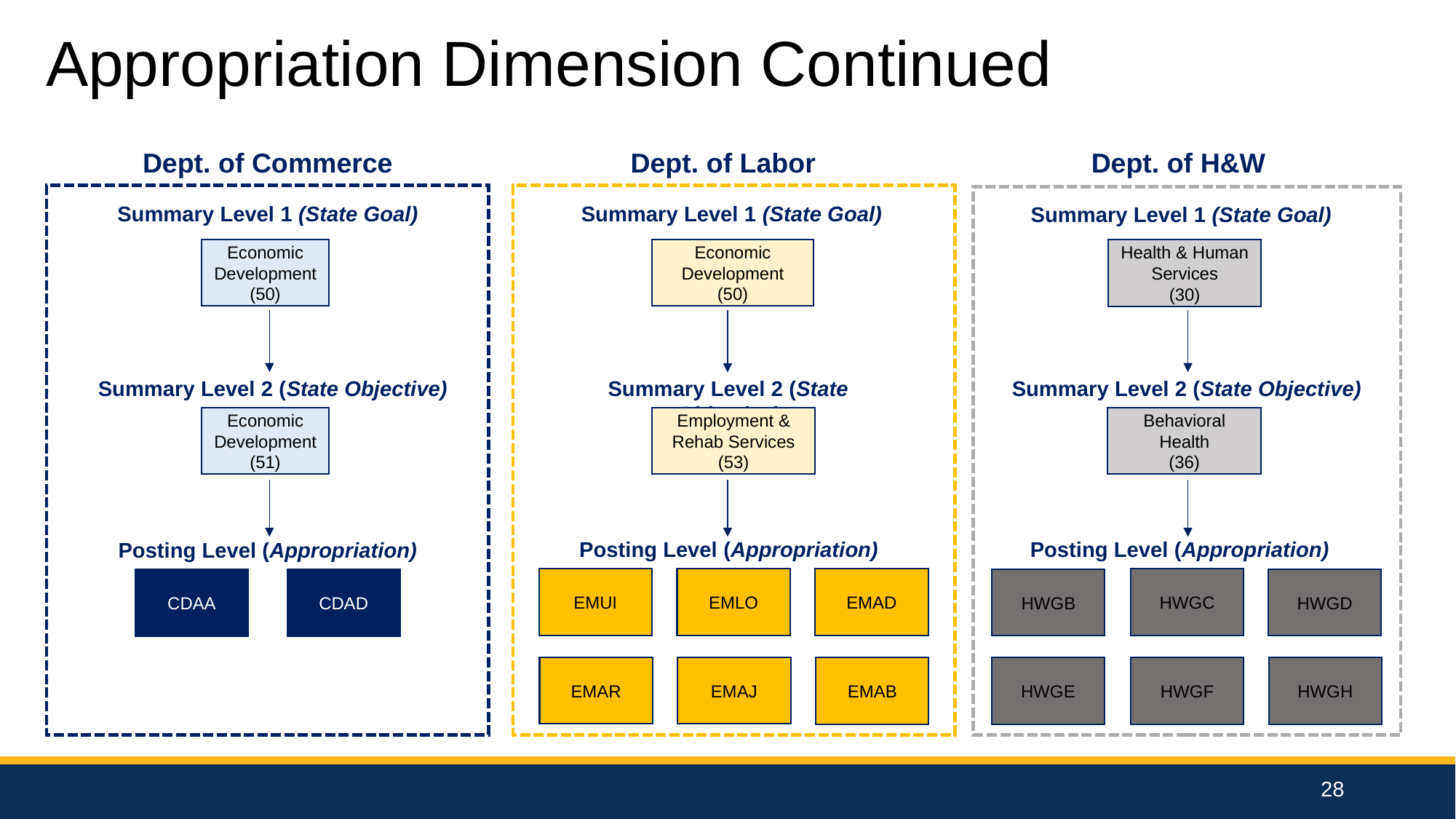

Appropriation Dimension Continued
Dept. of Labor

Dept. of H&W

Dept. of Commerce

Summary Level 1 (State Goal)

Summary Level 1 (State Goal)

Summary Level 1 (State Goal)

Economic Development
(50)
Economic Development
(50)
Health & Human Services
(30)
Summary Level 2 (State Objective)

Economic Development
(51)
Summary Level 2 (State Objective)

Employment & Rehab Services
(53)
Summary Level 2 (State Objective)

Behavioral Health
(36)
Posting Level (Appropriation)

Posting Level (Appropriation)

Posting Level (Appropriation)

HWGC
EMUI
EMLO
EMAD
HWGB
HWGD
CDAA
CDAD
EMAR
EMAJ
EMAB
HWGE
HWGF
HWGH
28